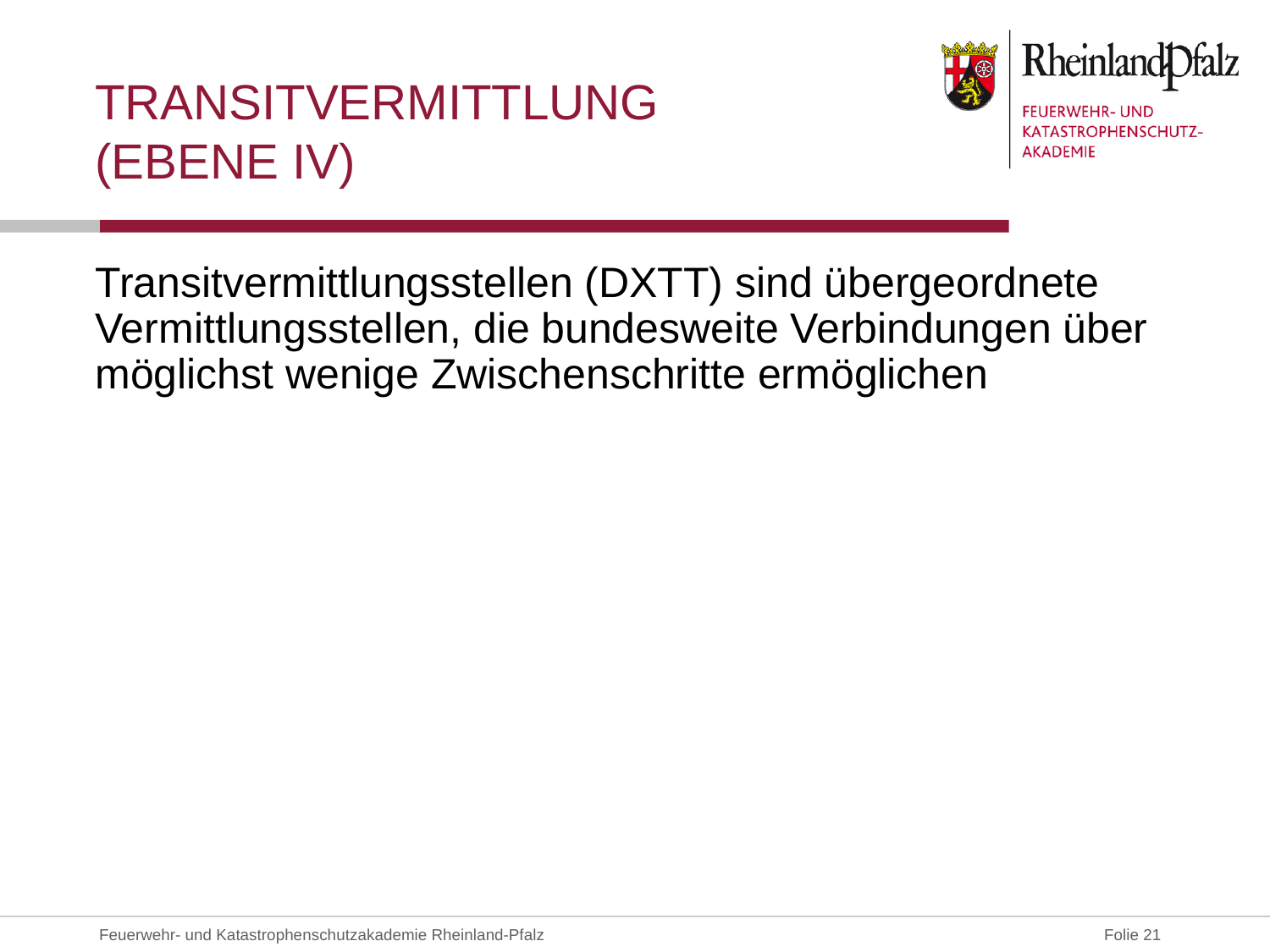

# Transitvermittlung (EBENE IV)
Transitvermittlungsstellen (DXTT) sind übergeordnete Vermittlungsstellen, die bundesweite Verbindungen über möglichst wenige Zwischenschritte ermöglichen